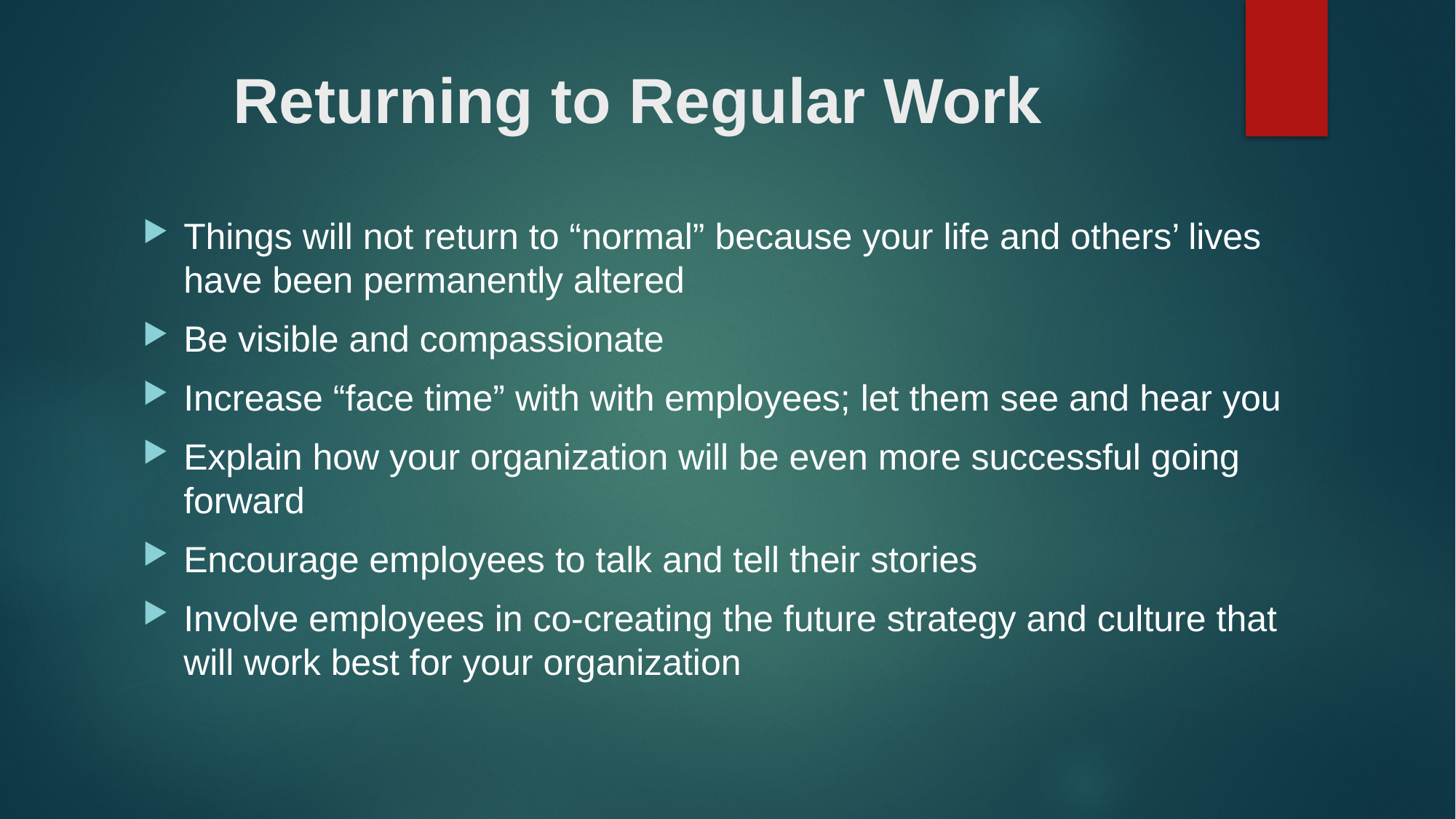

# Returning to Regular Work
Things will not return to “normal” because your life and others’ lives have been permanently altered
Be visible and compassionate
Increase “face time” with with employees; let them see and hear you
Explain how your organization will be even more successful going forward
Encourage employees to talk and tell their stories
Involve employees in co-creating the future strategy and culture that will work best for your organization